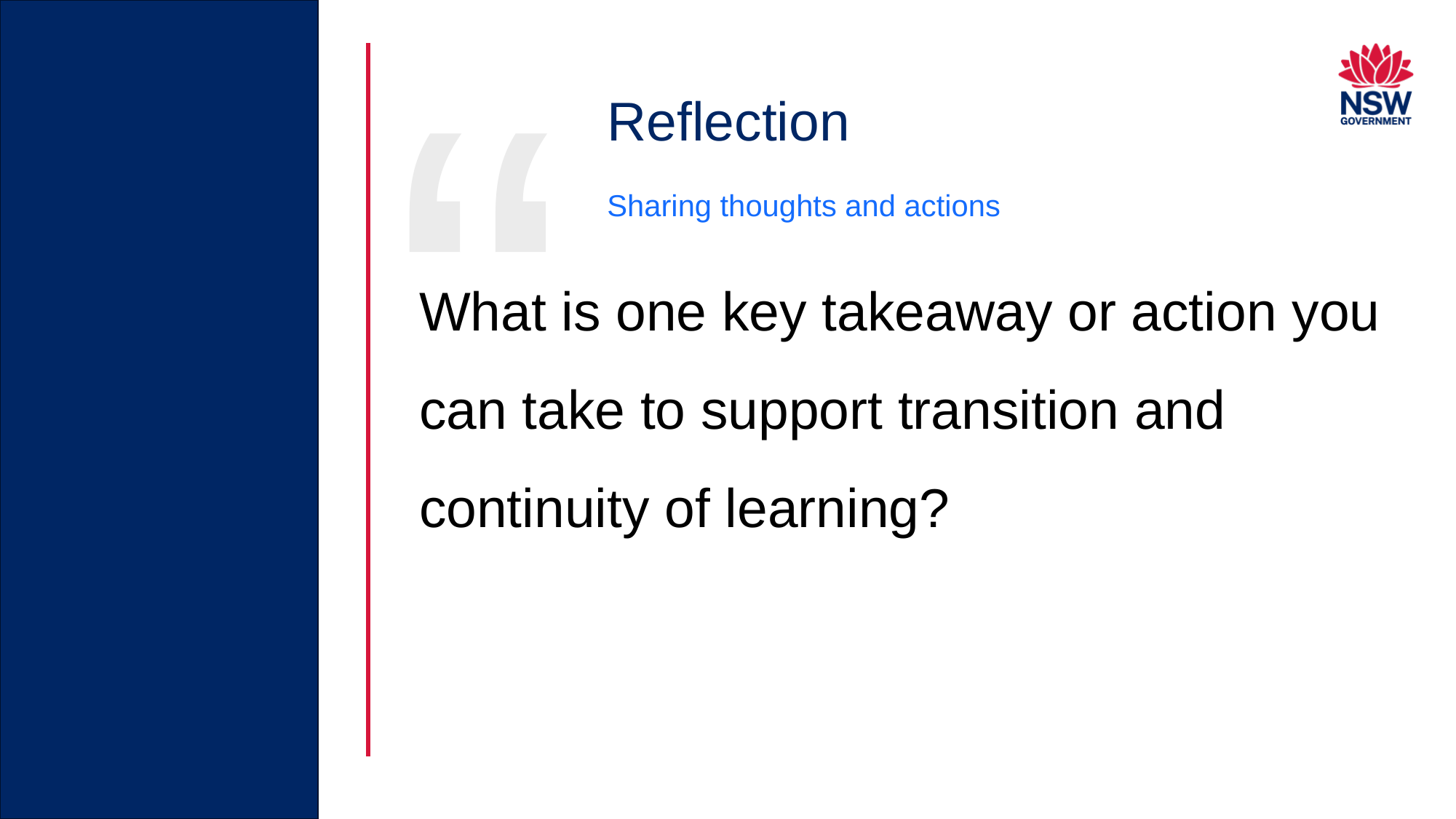

Reflection
Sharing thoughts and actions
What is one key takeaway or action you can take to support transition and continuity of learning?